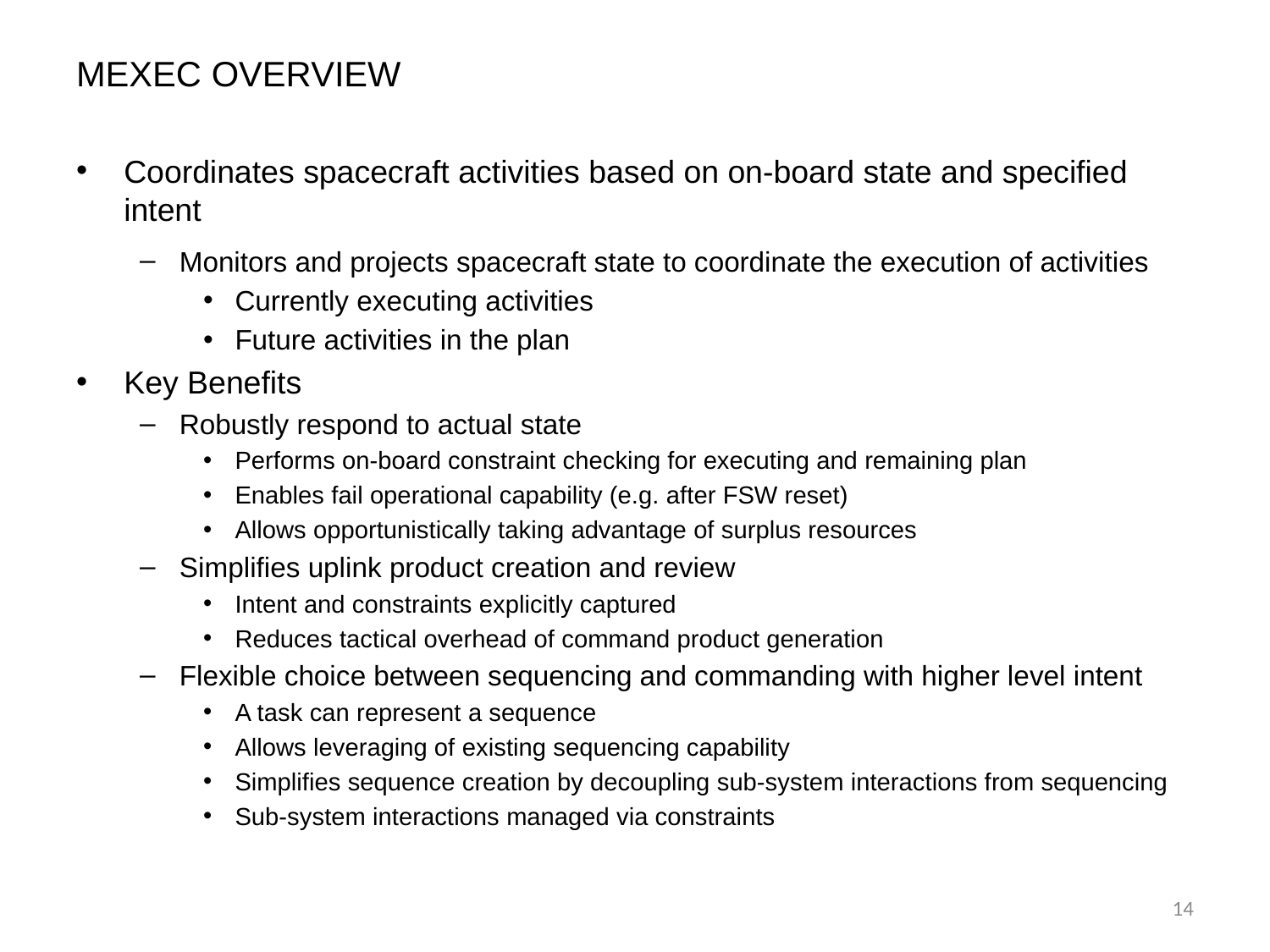

# MEXEC Overview
Coordinates spacecraft activities based on on-board state and specified intent
Monitors and projects spacecraft state to coordinate the execution of activities
Currently executing activities
Future activities in the plan
Key Benefits
Robustly respond to actual state
Performs on-board constraint checking for executing and remaining plan
Enables fail operational capability (e.g. after FSW reset)
Allows opportunistically taking advantage of surplus resources
Simplifies uplink product creation and review
Intent and constraints explicitly captured
Reduces tactical overhead of command product generation
Flexible choice between sequencing and commanding with higher level intent
A task can represent a sequence
Allows leveraging of existing sequencing capability
Simplifies sequence creation by decoupling sub-system interactions from sequencing
Sub-system interactions managed via constraints
14